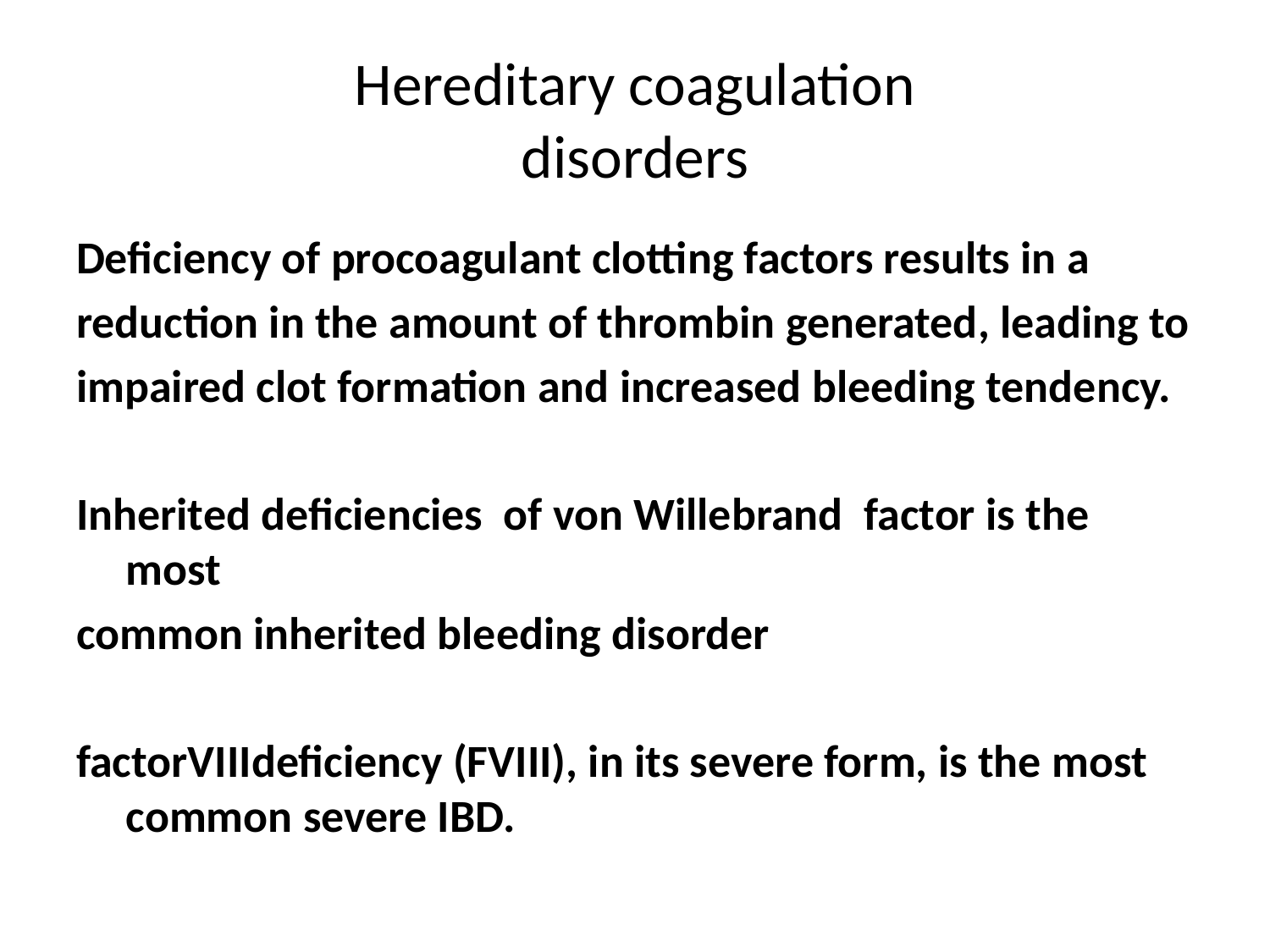

# Hereditary coagulation disorders
Deficiency of procoagulant clotting factors results in a
reduction in the amount of thrombin generated, leading to
impaired clot formation and increased bleeding tendency.

Inherited deficiencies  of von Willebrand  factor is the most
common inherited bleeding disorder

factorVIIIdeficiency (FVIII), in its severe form, is the most common severe IBD.